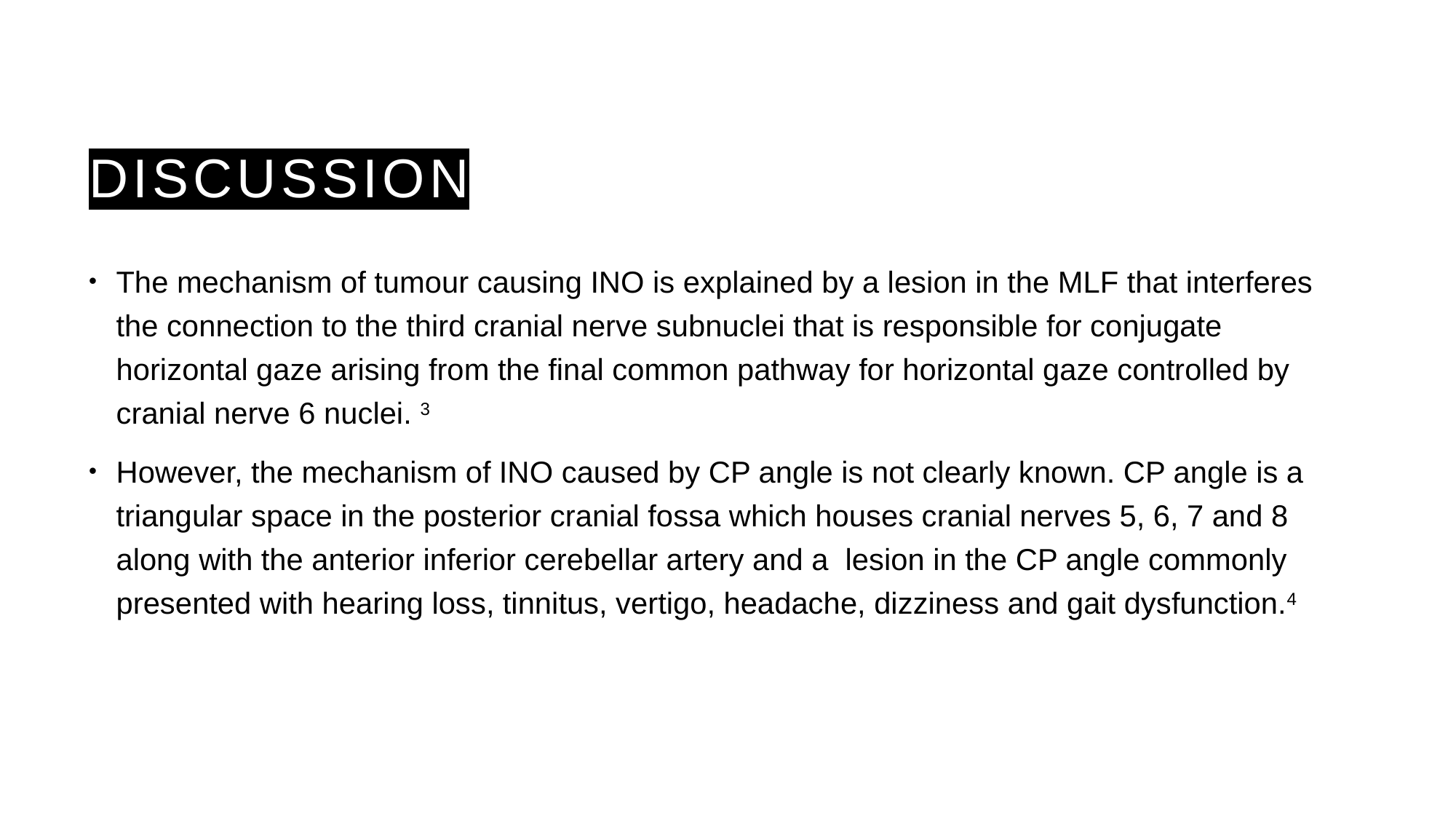

# Discussion
The mechanism of tumour causing INO is explained by a lesion in the MLF that interferes the connection to the third cranial nerve subnuclei that is responsible for conjugate horizontal gaze arising from the final common pathway for horizontal gaze controlled by cranial nerve 6 nuclei. 3
However, the mechanism of INO caused by CP angle is not clearly known. CP angle is a triangular space in the posterior cranial fossa which houses cranial nerves 5, 6, 7 and 8 along with the anterior inferior cerebellar artery and a  lesion in the CP angle commonly presented with hearing loss, tinnitus, vertigo, headache, dizziness and gait dysfunction.4